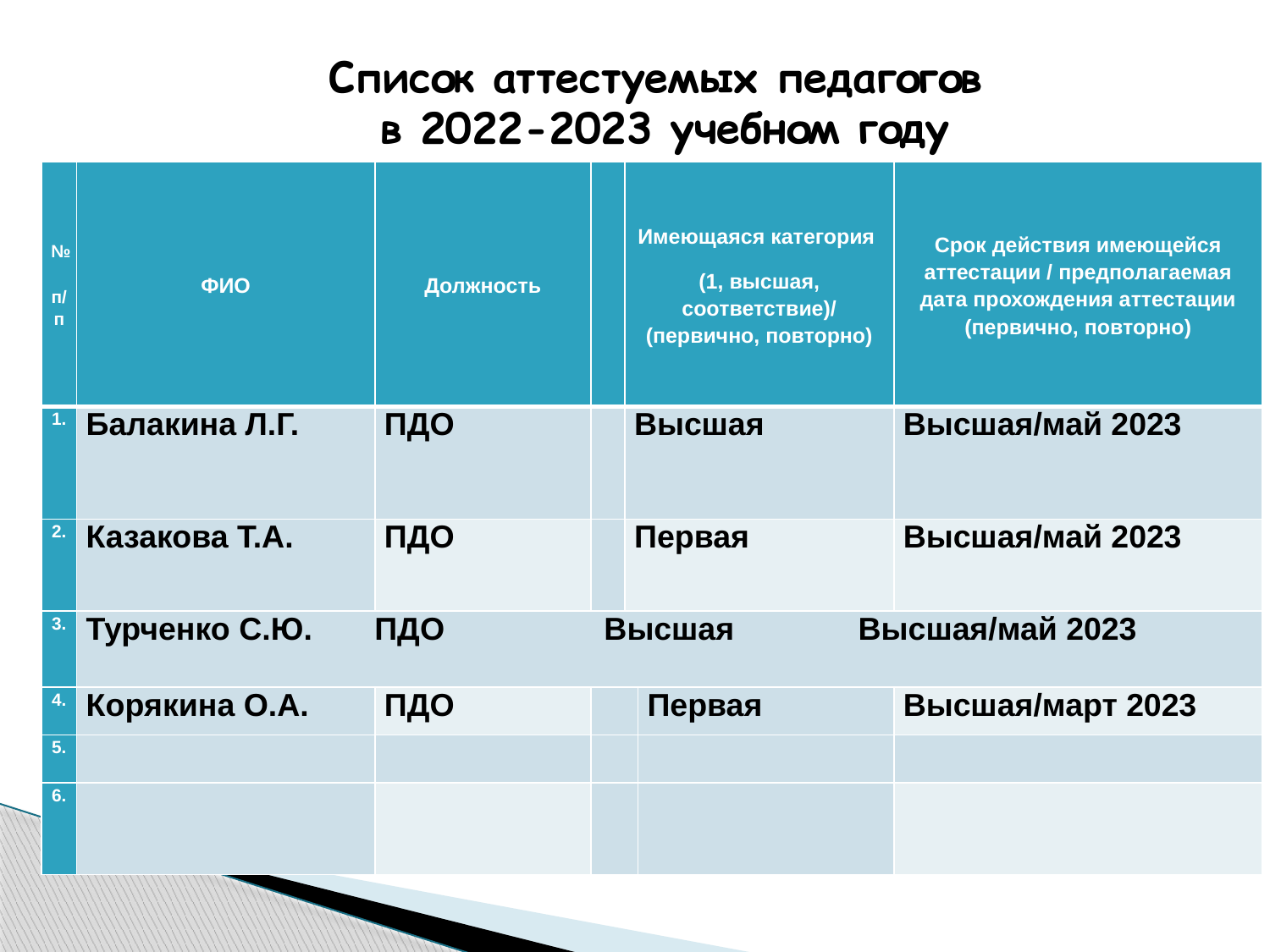

Список аттестуемых педагогов
в 2022-2023 учебном году

| № п/п | ФИО | Должность |  | Имеющаяся категория (1, высшая, соответствие)/ (первично, повторно) |  | Срок действия имеющейся аттестации / предполагаемая дата прохождения аттестации (первично, повторно) |
| --- | --- | --- | --- | --- | --- | --- |
| 1. | Балакина Л.Г. | ПДО |  | Высшая |  | Высшая/май 2023 |
| 2. | Казакова Т.А. | ПДО |  | Первая |  | Высшая/май 2023 |
| 3. | Турченко С.Ю. ПДО Высшая Высшая/май 2023 |  |  |  |  |  |
| 4. | Корякина О.А. | ПДО |  |  | Первая | Высшая/март 2023 |
| 5. |  |  |  |  |  |  |
| 6. |  |  |  |  |  |  |